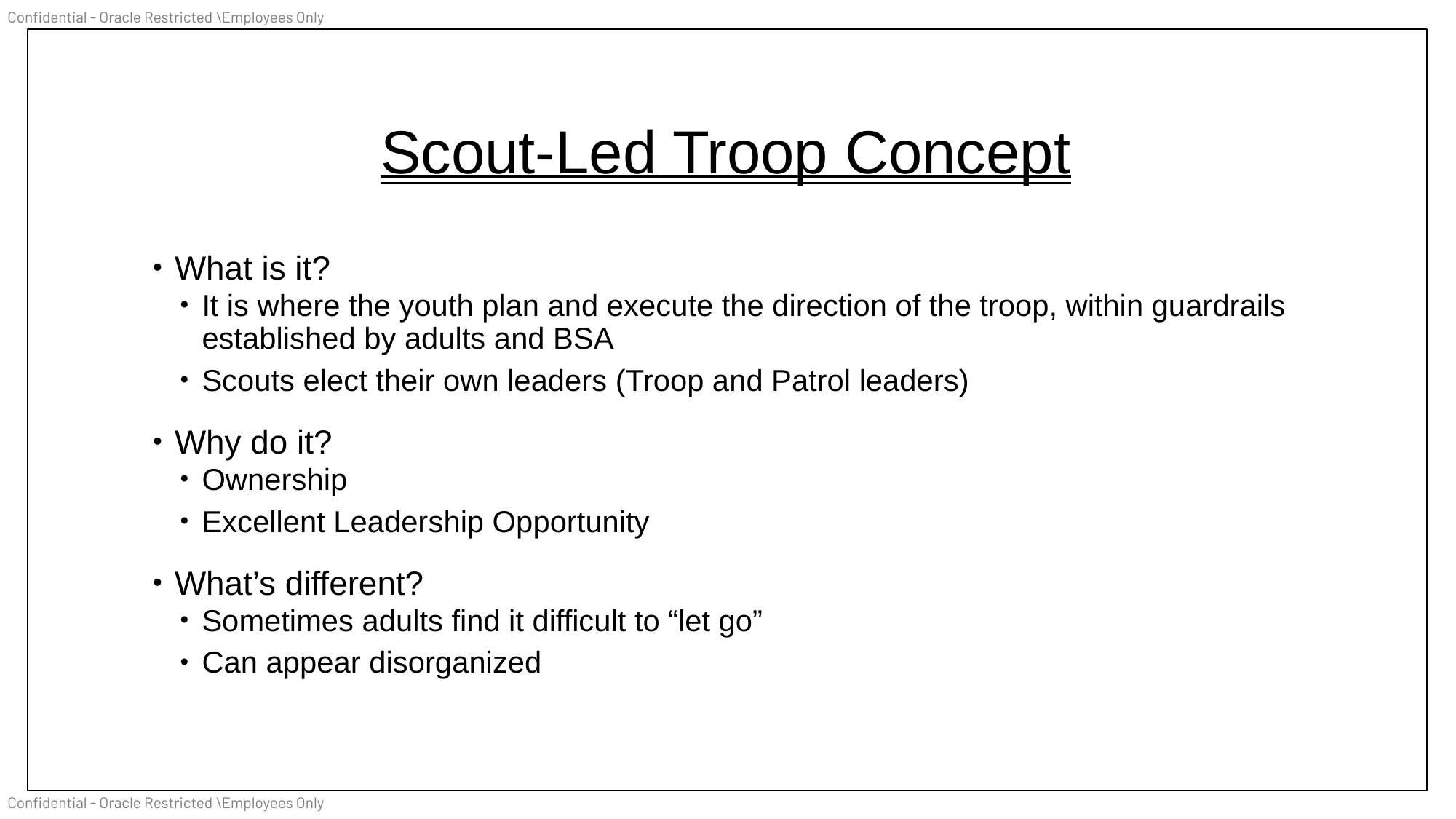

# Scout-Led Troop Concept
What is it?
It is where the youth plan and execute the direction of the troop, within guardrails established by adults and BSA
Scouts elect their own leaders (Troop and Patrol leaders)
Why do it?
Ownership
Excellent Leadership Opportunity
What’s different?
Sometimes adults find it difficult to “let go”
Can appear disorganized